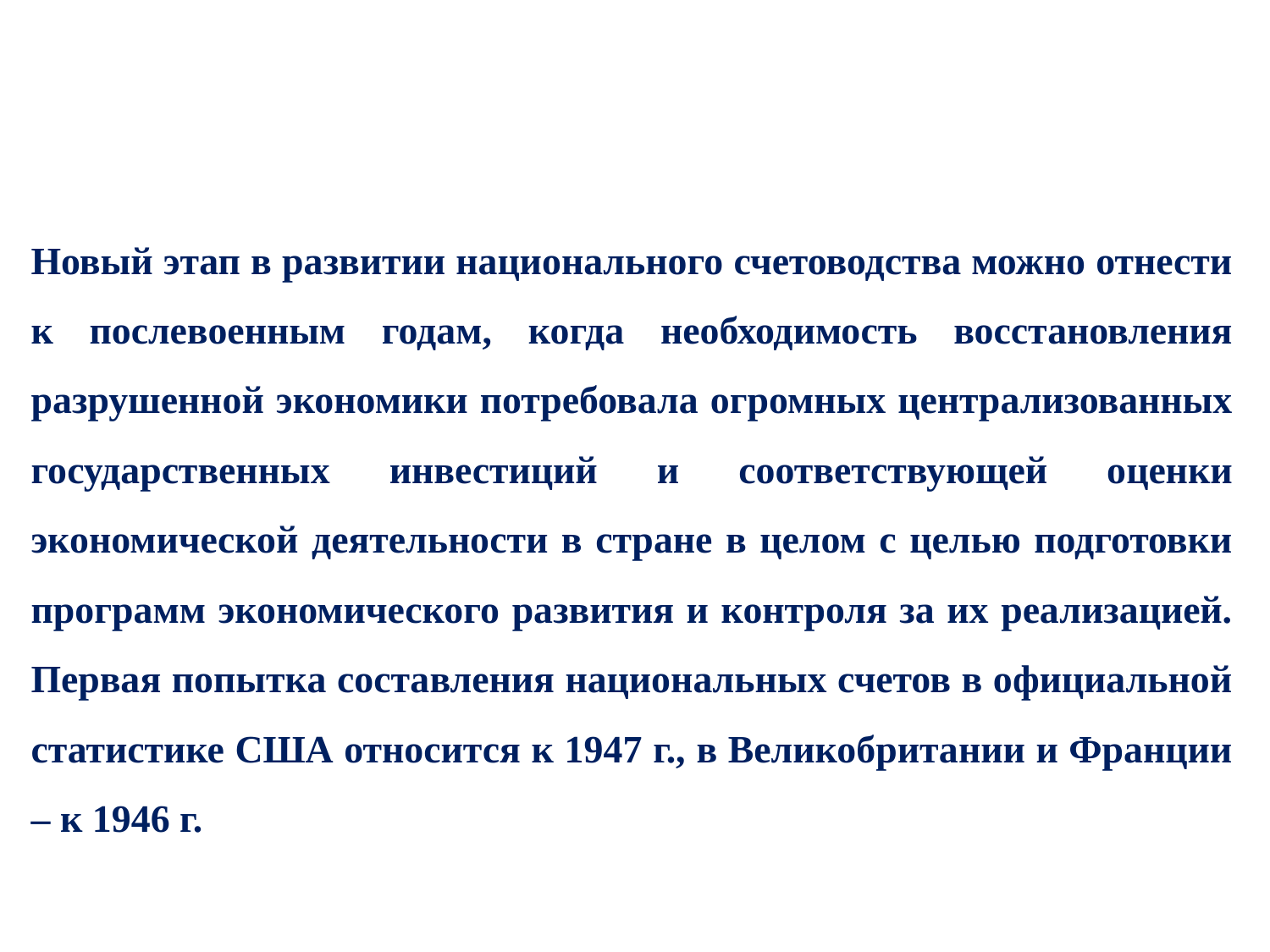

Новый этап в развитии национального счетоводства можно отнести к послевоенным годам, когда необходимость восстановления разрушенной экономики потребовала огромных централизованных государственных инвестиций и соответствующей оценки экономической деятельности в стране в целом с целью подготовки программ экономического развития и контроля за их реализацией. Первая попытка составления национальных счетов в официальной статистике США относится к 1947 г., в Великобритании и Франции – к 1946 г.